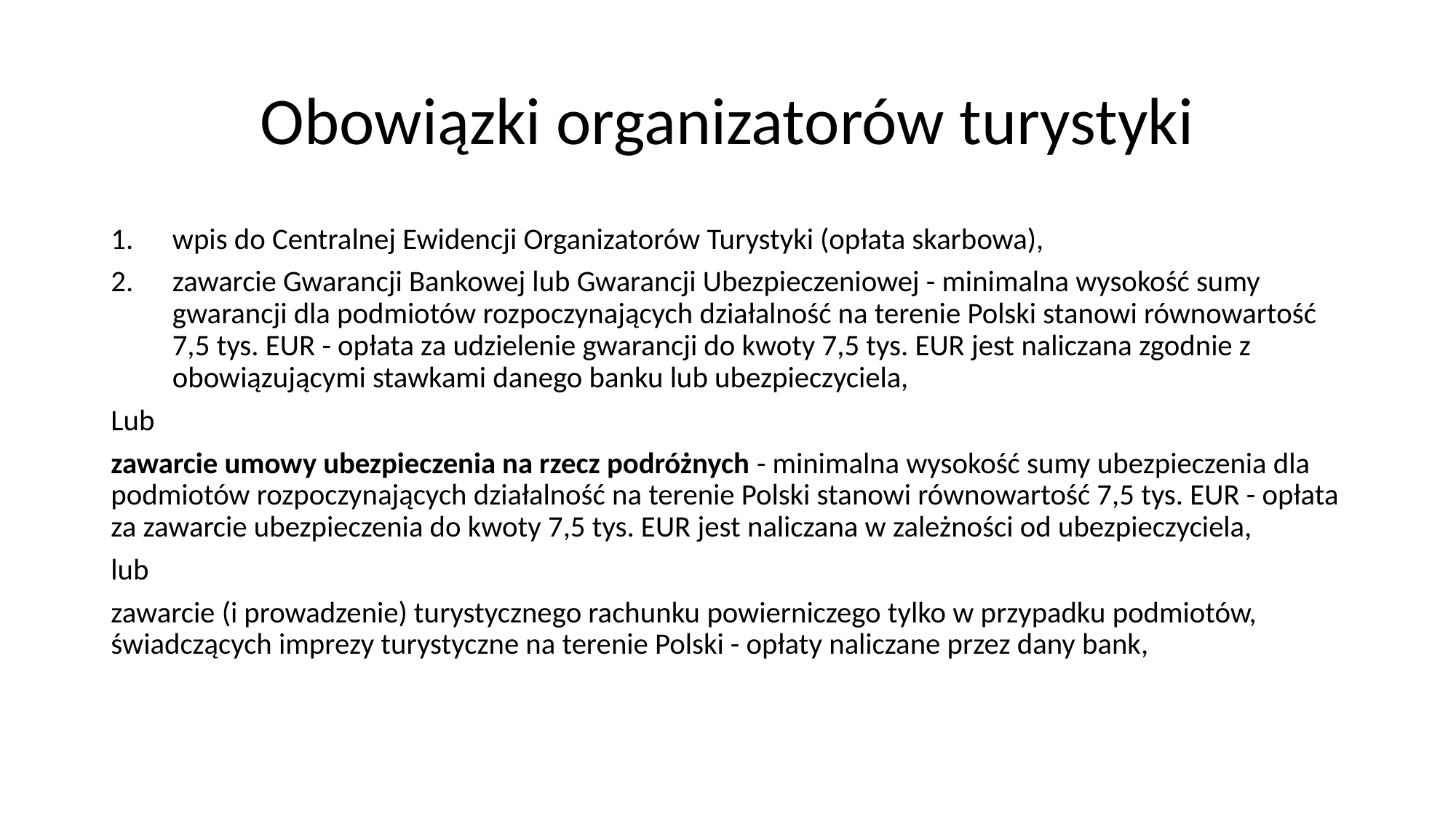

# Obowiązki organizatorów turystyki
wpis do Centralnej Ewidencji Organizatorów Turystyki (opłata skarbowa),
zawarcie Gwarancji Bankowej lub Gwarancji Ubezpieczeniowej - minimalna wysokość sumy gwarancji dla podmiotów rozpoczynających działalność na terenie Polski stanowi równowartość 7,5 tys. EUR - opłata za udzielenie gwarancji do kwoty 7,5 tys. EUR jest naliczana zgodnie z obowiązującymi stawkami danego banku lub ubezpieczyciela,
Lub
zawarcie umowy ubezpieczenia na rzecz podróżnych - minimalna wysokość sumy ubezpieczenia dla podmiotów rozpoczynających działalność na terenie Polski stanowi równowartość 7,5 tys. EUR - opłata za zawarcie ubezpieczenia do kwoty 7,5 tys. EUR jest naliczana w zależności od ubezpieczyciela,
lub
zawarcie (i prowadzenie) turystycznego rachunku powierniczego tylko w przypadku podmiotów, świadczących imprezy turystyczne na terenie Polski - opłaty naliczane przez dany bank,